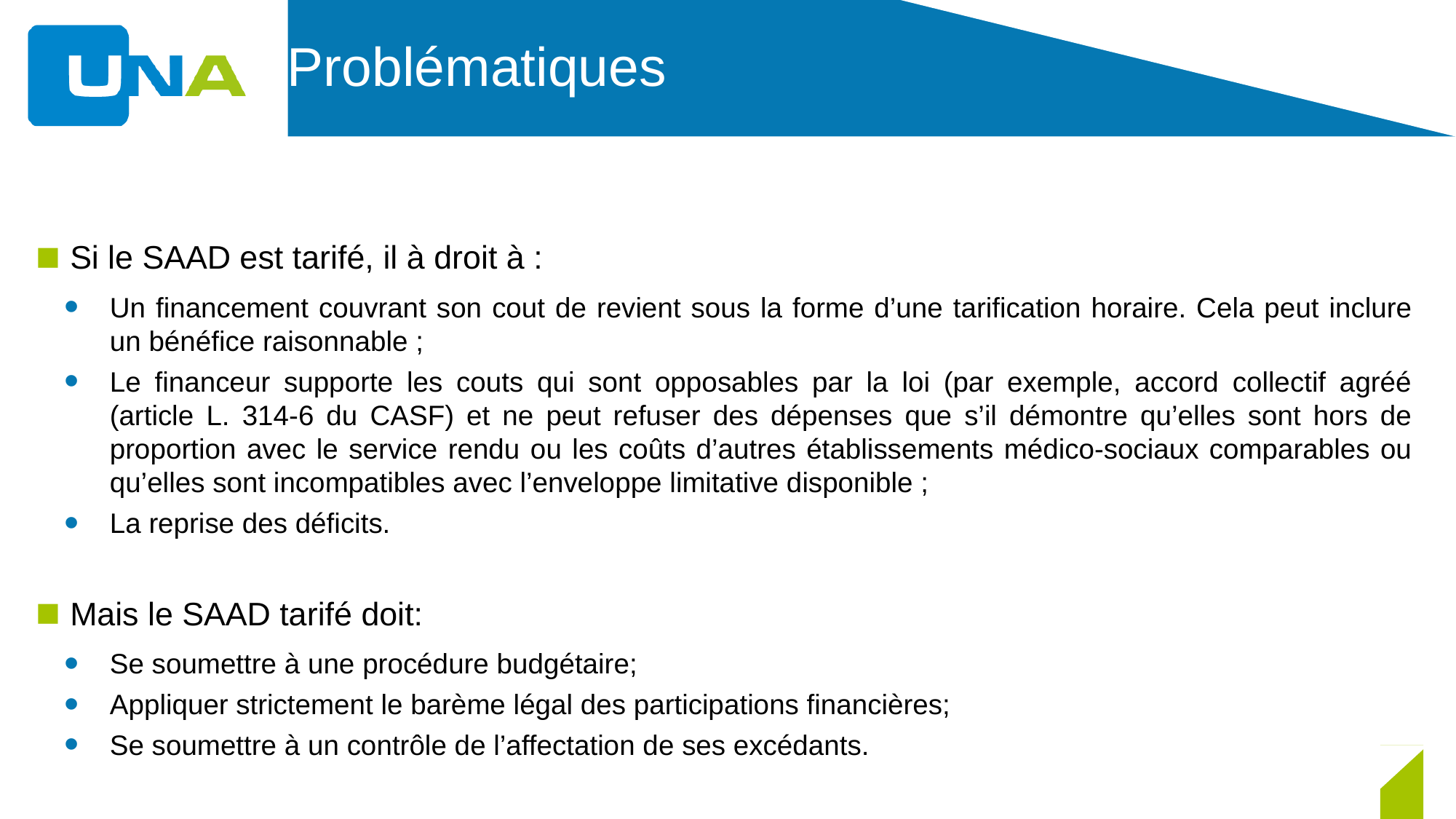

# Problématiques

Si le SAAD est tarifé, il à droit à :
Un financement couvrant son cout de revient sous la forme d’une tarification horaire. Cela peut inclure un bénéfice raisonnable ;
Le financeur supporte les couts qui sont opposables par la loi (par exemple, accord collectif agréé (article L. 314-6 du CASF) et ne peut refuser des dépenses que s’il démontre qu’elles sont hors de proportion avec le service rendu ou les coûts d’autres établissements médico-sociaux comparables ou qu’elles sont incompatibles avec l’enveloppe limitative disponible ;
La reprise des déficits.

Mais le SAAD tarifé doit:
Se soumettre à une procédure budgétaire;
Appliquer strictement le barème légal des participations financières;
Se soumettre à un contrôle de l’affectation de ses excédants.